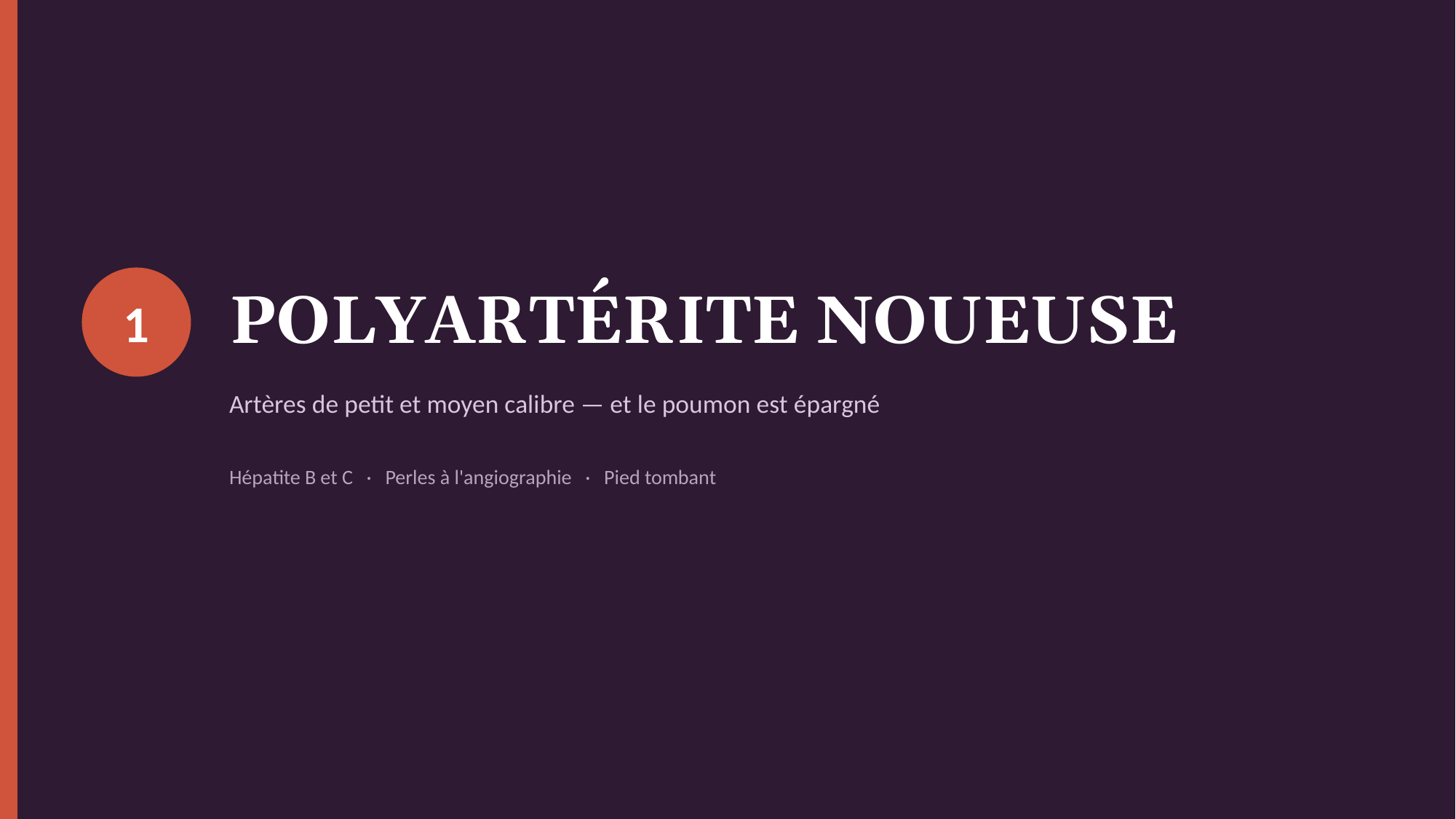

POLYARTÉRITE NOUEUSE

1
Artères de petit et moyen calibre — et le poumon est épargné
Hépatite B et C   ·   Perles à l'angiographie   ·   Pied tombant